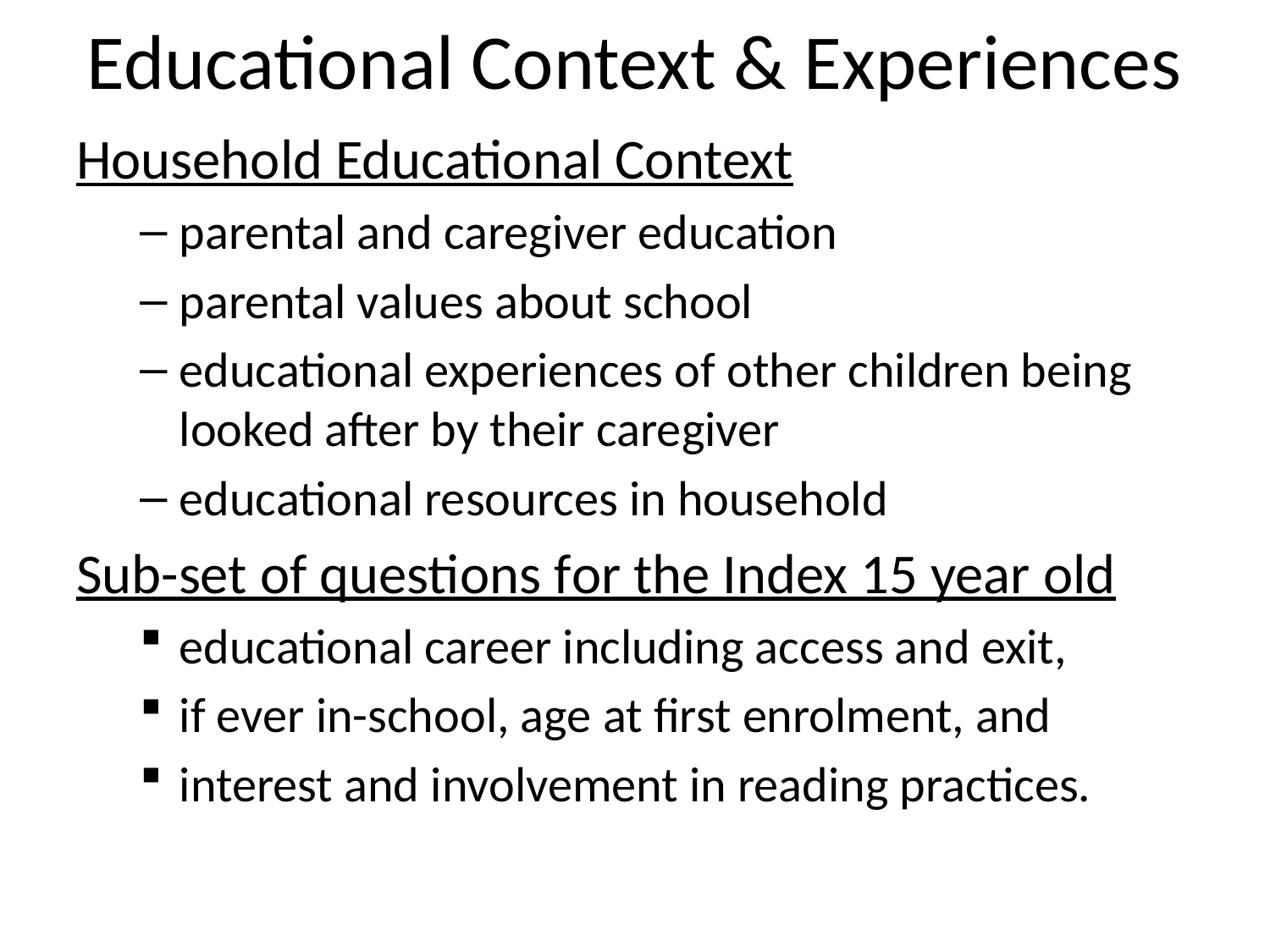

# Educational Context & Experiences
Household Educational Context
parental and caregiver education
parental values about school
educational experiences of other children being looked after by their caregiver
educational resources in household
Sub-set of questions for the Index 15 year old
educational career including access and exit,
if ever in-school, age at first enrolment, and
interest and involvement in reading practices.